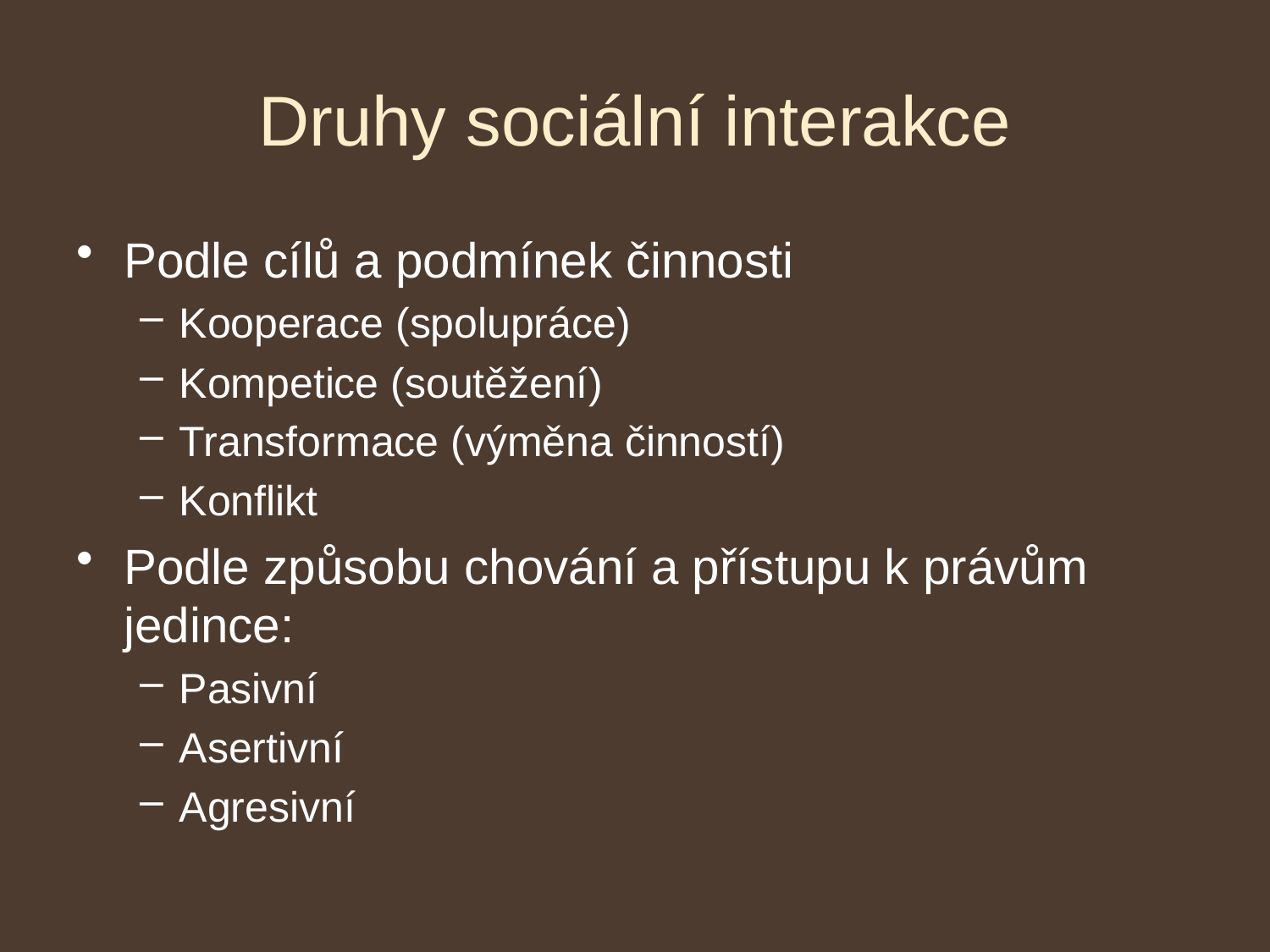

# Druhy sociální interakce
Podle cílů a podmínek činnosti
Kooperace (spolupráce)
Kompetice (soutěžení)
Transformace (výměna činností)
Konflikt
Podle způsobu chování a přístupu k právům jedince:
Pasivní
Asertivní
Agresivní